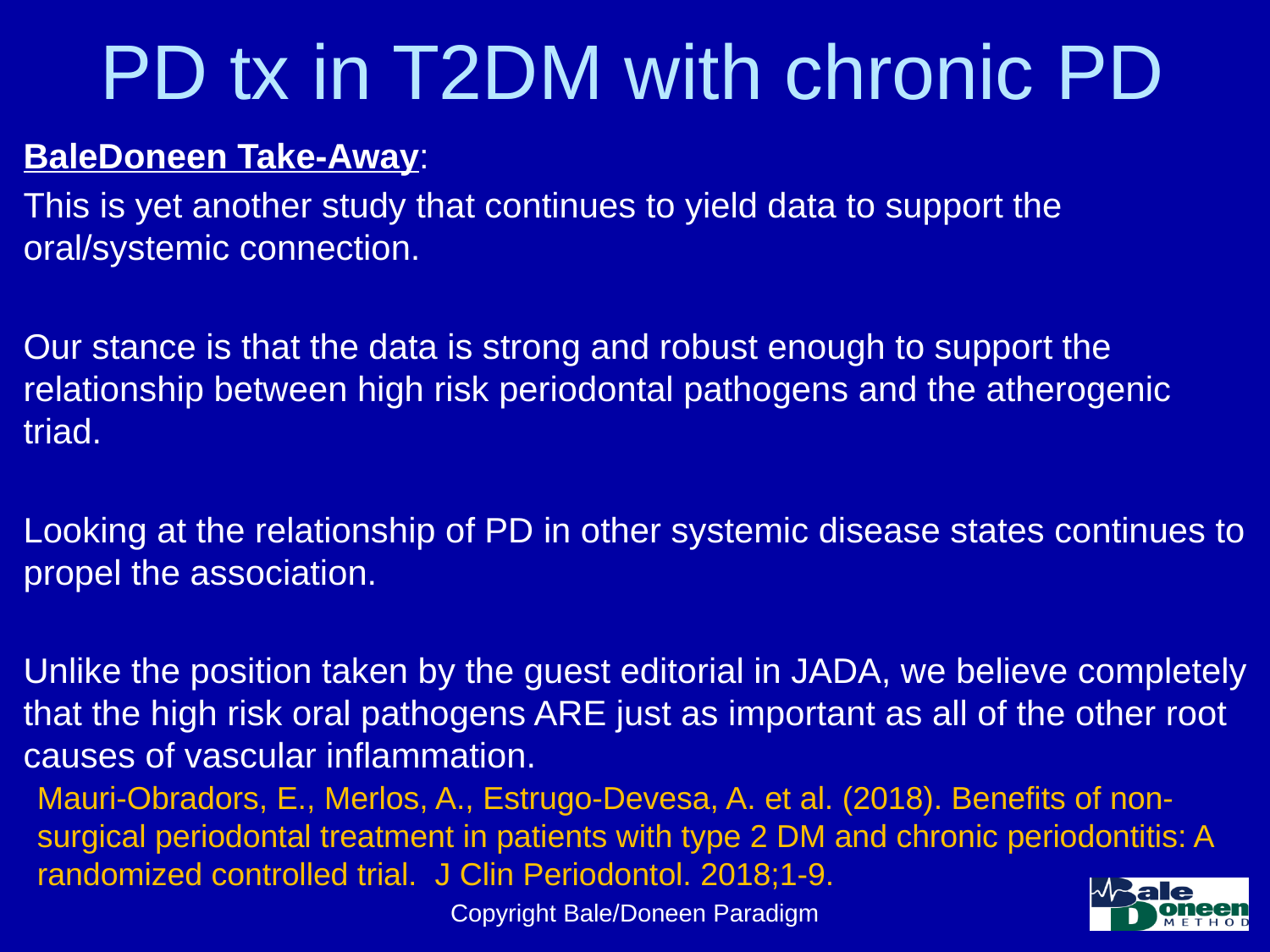

# PD tx in T2DM with chronic PD
BaleDoneen Take-Away:
This is yet another study that continues to yield data to support the oral/systemic connection.

Our stance is that the data is strong and robust enough to support the relationship between high risk periodontal pathogens and the atherogenic triad.

Looking at the relationship of PD in other systemic disease states continues to propel the association.

Unlike the position taken by the guest editorial in JADA, we believe completely that the high risk oral pathogens ARE just as important as all of the other root causes of vascular inflammation.

Mauri-Obradors, E., Merlos, A., Estrugo-Devesa, A. et al. (2018). Benefits of non-surgical periodontal treatment in patients with type 2 DM and chronic periodontitis: A randomized controlled trial.  J Clin Periodontol. 2018;1-9.
Copyright Bale/Doneen Paradigm